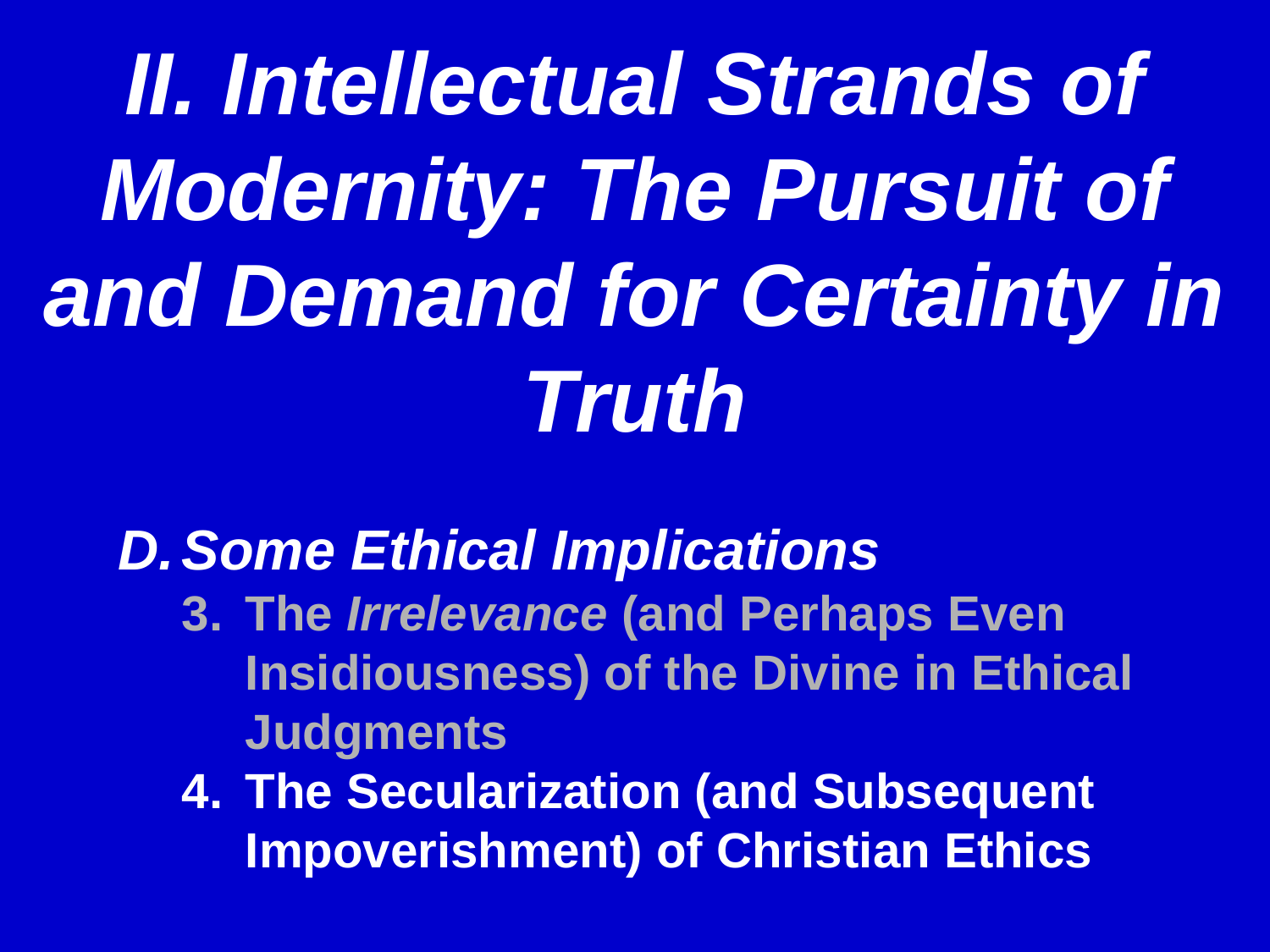

II. Intellectual Strands of Modernity: The Pursuit of and Demand for Certainty in Truth

Some Ethical Implications
The Irrelevance (and Perhaps Even Insidiousness) of the Divine in Ethical Judgments
The Secularization (and Subsequent Impoverishment) of Christian Ethics